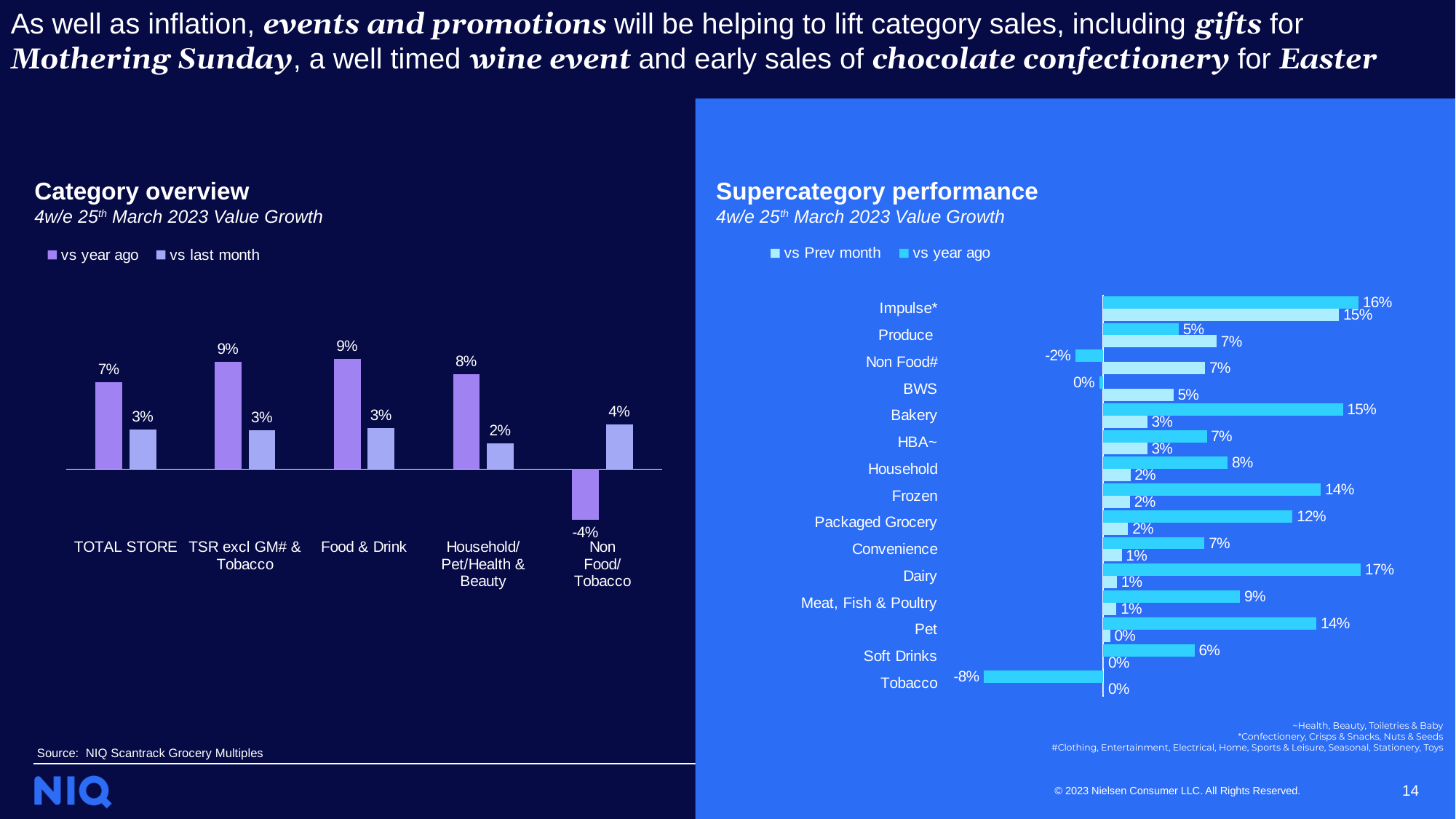

As well as inflation, events and promotions will be helping to lift category sales, including gifts for Mothering Sunday, a well timed wine event and early sales of chocolate confectionery for Easter

Category overview
4w/e 25th March 2023 Value Growth
Supercategory performance
4w/e 25th March 2023 Value Growth

[unsupported chart]

### Chart

| Category | vs year ago | vs Prev month |
|---|---|---|
| Impulse* | 0.16470543166797302 | 0.1520907912641296 |
| Produce  | 0.04868961019949469 | 0.07319405483039221 |
| Non Food# | -0.017922103324372718 | 0.06578069596917824 |
| BWS | -0.002485659976965926 | 0.0453114546607718 |
| Bakery | 0.15462919807827213 | 0.028370658364029078 |
| HBA~ | 0.06683686198444061 | 0.028347288187800856 |
| Household | 0.08029173508403575 | 0.017574462628884735 |
| Frozen | 0.14039772901137137 | 0.01729235267380913 |
| Packaged Grocery | 0.12212301763269107 | 0.016028078002807478 |
| Convenience | 0.06529871288846167 | 0.011980662717688606 |
| Dairy | 0.16607809088489378 | 0.00885077112661925 |
| Meat, Fish & Poultry | 0.08832385019624533 | 0.00858233057518576 |
| Pet | 0.1374961333463094 | 0.004537547396843422 |
| Soft Drinks | 0.058875824612289795 | 0.0005072387721705152 |
| Tobacco | -0.07683730527413912 | 0.00045809483185488276 |
~Health, Beauty, Toiletries & Baby
*Confectionery, Crisps & Snacks, Nuts & Seeds
#Clothing, Entertainment, Electrical, Home, Sports & Leisure, Seasonal, Stationery, Toys
Source:  NIQ Scantrack Grocery Multiples
14